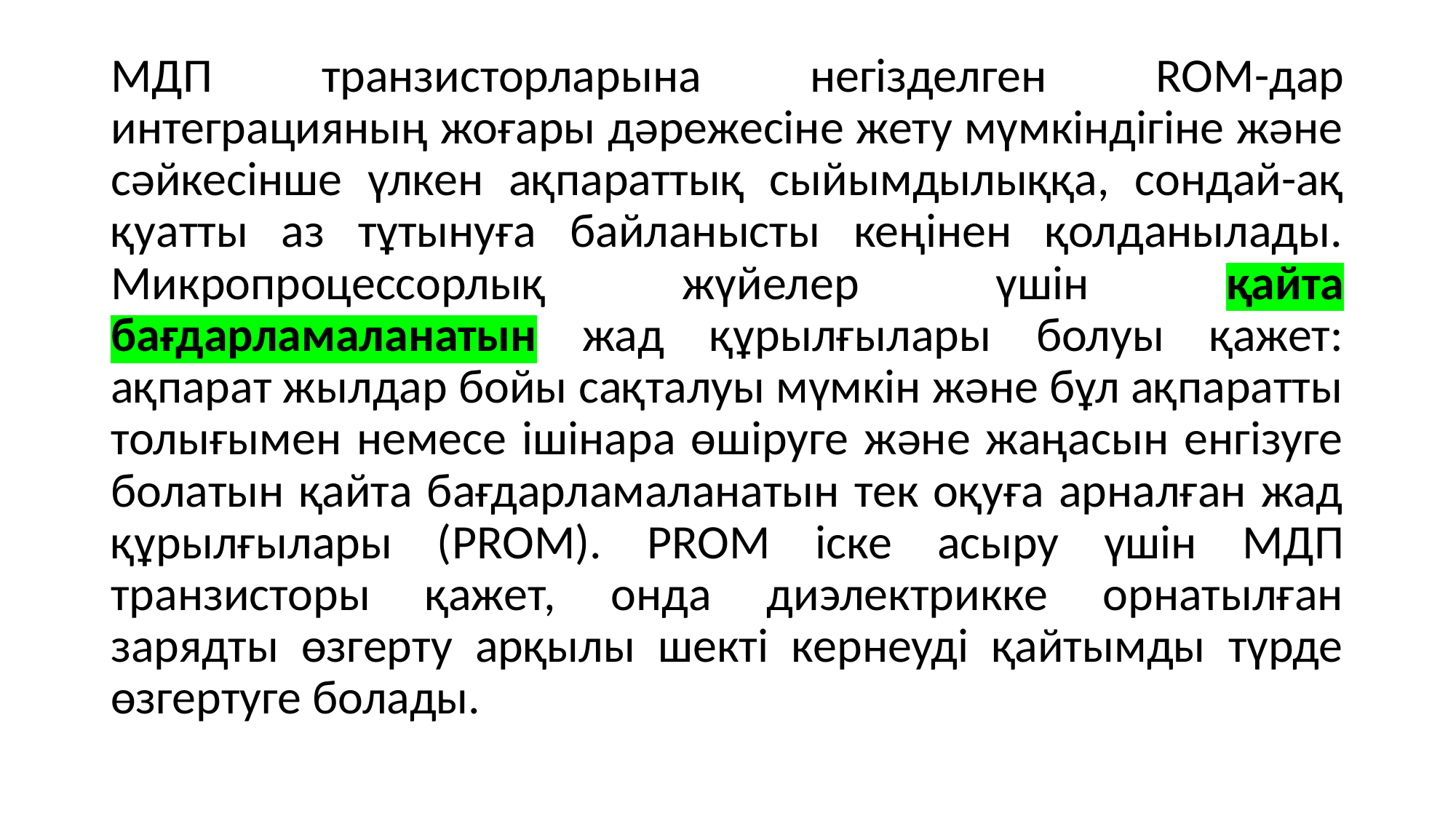

МДП транзисторларына негізделген ROM-дар интеграцияның жоғары дәрежесіне жету мүмкіндігіне және сәйкесінше үлкен ақпараттық сыйымдылыққа, сондай-ақ қуатты аз тұтынуға байланысты кеңінен қолданылады. Микропроцессорлық жүйелер үшін қайта бағдарламаланатын жад құрылғылары болуы қажет: ақпарат жылдар бойы сақталуы мүмкін және бұл ақпаратты толығымен немесе ішінара өшіруге және жаңасын енгізуге болатын қайта бағдарламаланатын тек оқуға арналған жад құрылғылары (PROM). PROM іске асыру үшін МДП транзисторы қажет, онда диэлектрикке орнатылған зарядты өзгерту арқылы шекті кернеуді қайтымды түрде өзгертуге болады.